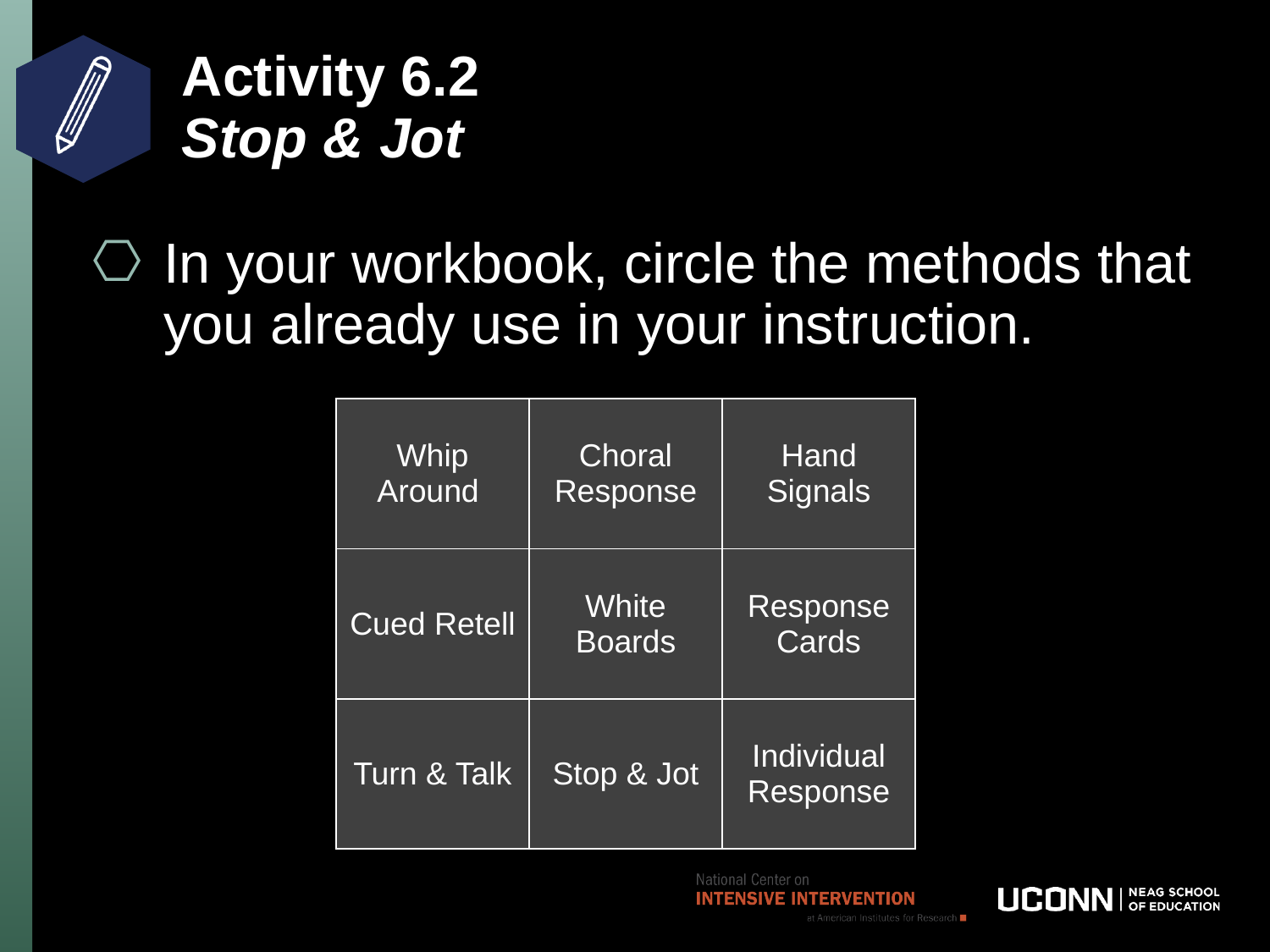

# Activity 6.2 Stop & Jot
In your workbook, circle the methods that you already use in your instruction.
| Whip Around | Choral Response | Hand Signals |
| --- | --- | --- |
| Cued Retell | White Boards | Response Cards |
| Turn & Talk | Stop & Jot | Individual Response |